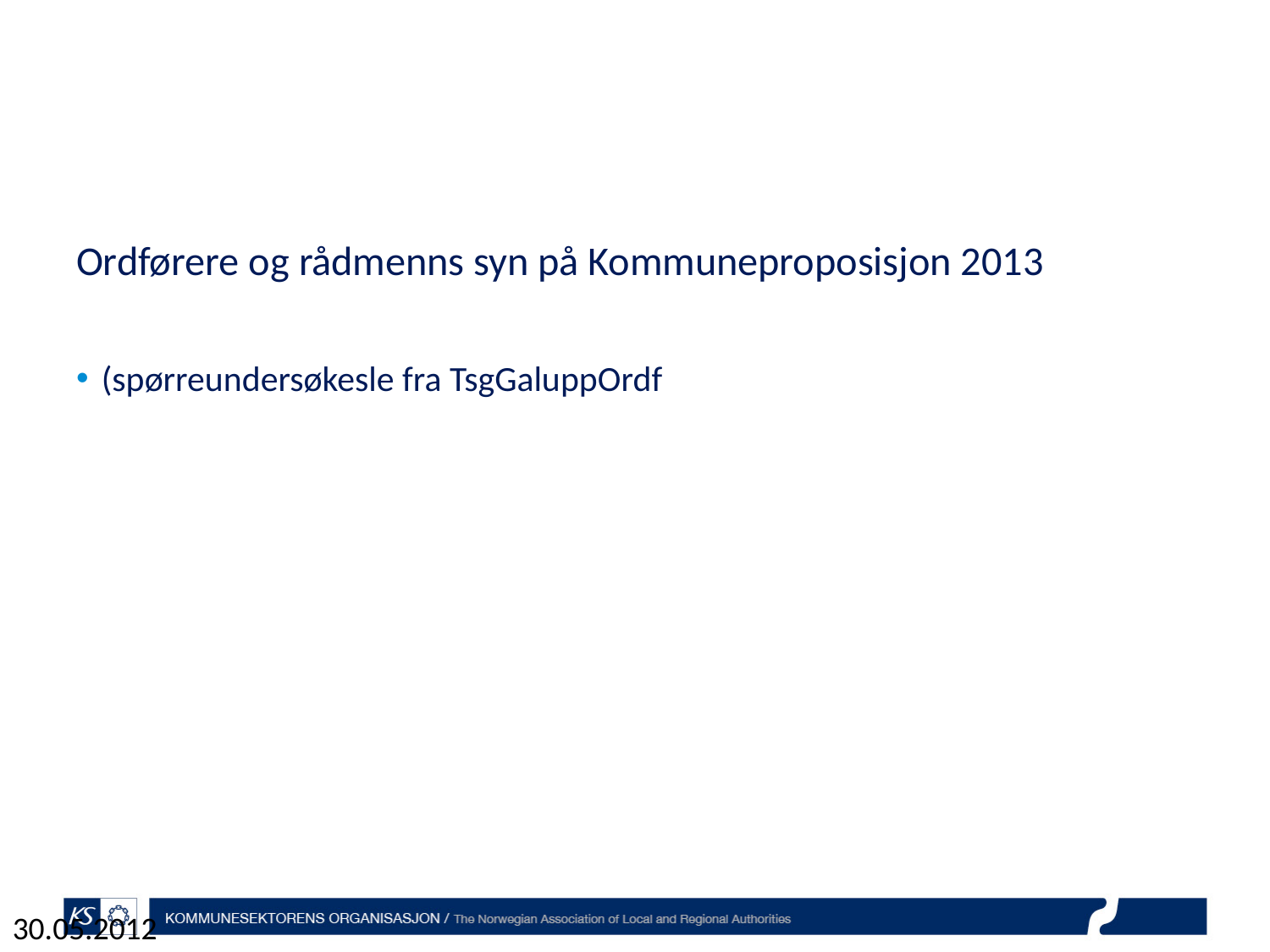

# Ordførere og rådmenns syn på Kommuneproposisjon 2013
(spørreundersøkesle fra TsgGaluppOrdf
30.05.2012